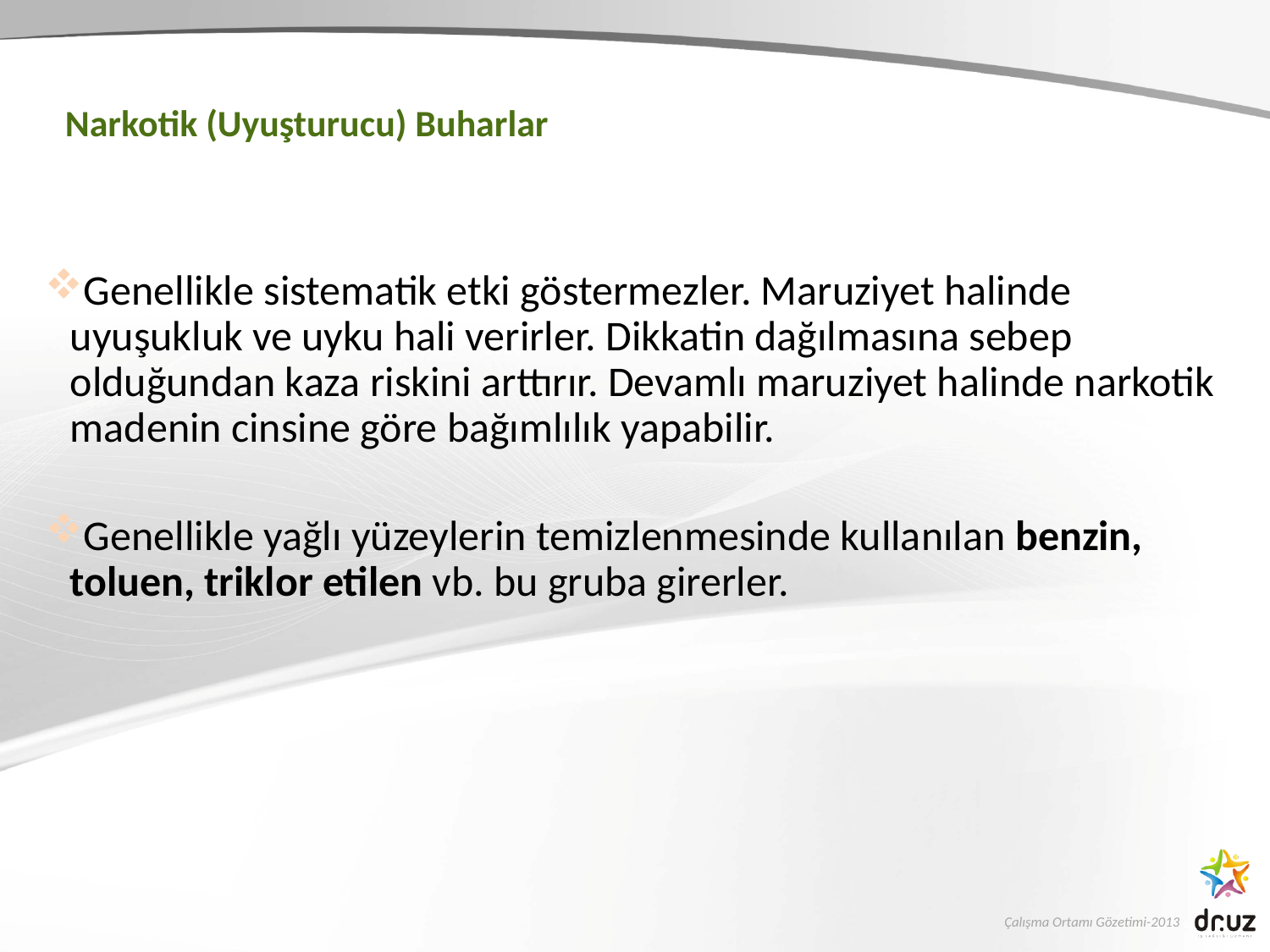

Narkotik (Uyuşturucu) Buharlar
Genellikle sistematik etki göstermezler. Maruziyet halinde uyuşukluk ve uyku hali verirler. Dikkatin dağılmasına sebep olduğundan kaza riskini arttırır. Devamlı maruziyet halinde narkotik madenin cinsine göre bağımlılık yapabilir.

Genellikle yağlı yüzeylerin temizlenmesinde kullanılan benzin, toluen, triklor etilen vb. bu gruba girerler.